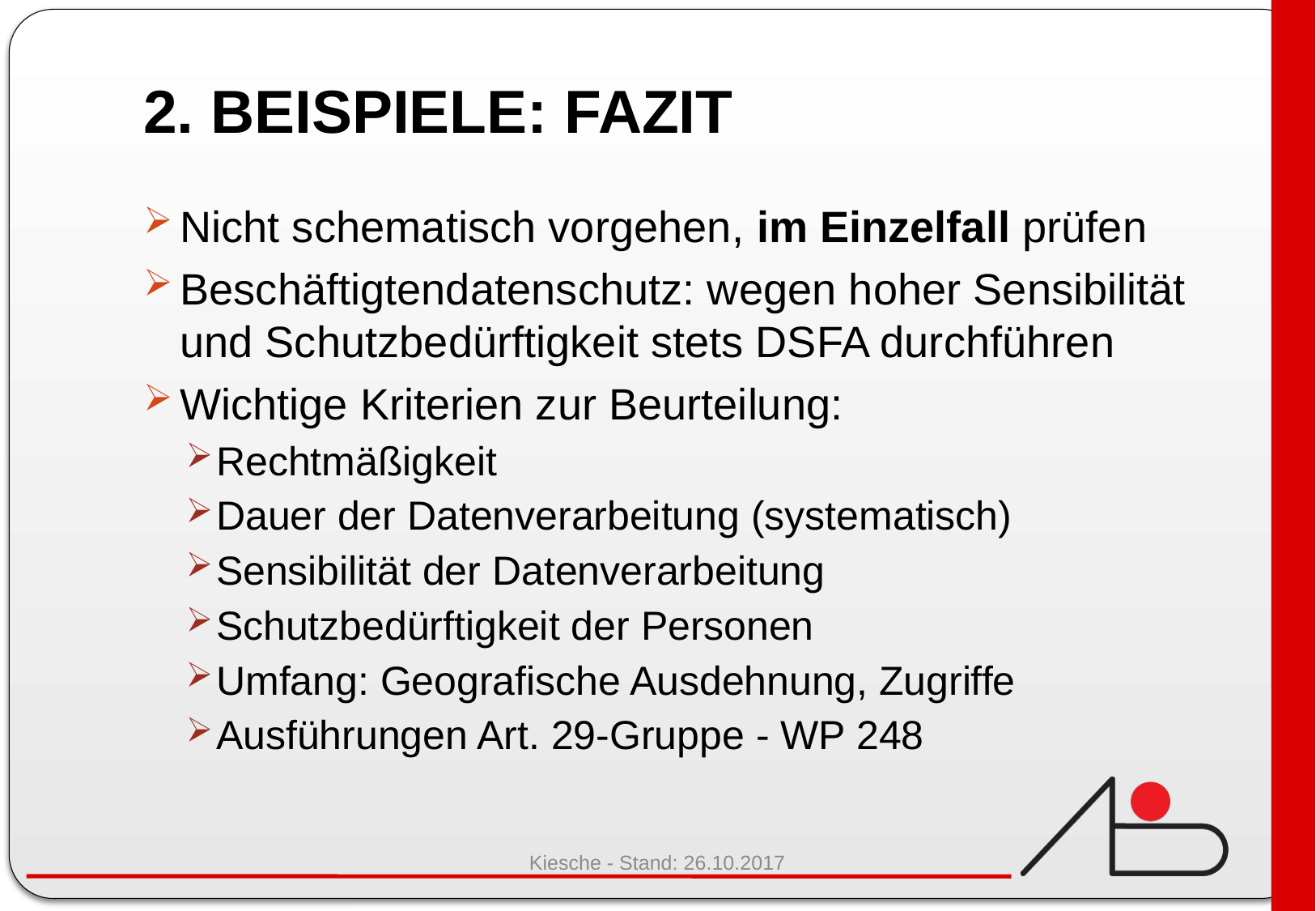

# 2. Beispiele: Fazit
Nicht schematisch vorgehen, im Einzelfall prüfen
Beschäftigtendatenschutz: wegen hoher Sensibilität und Schutzbedürftigkeit stets DSFA durchführen
Wichtige Kriterien zur Beurteilung:
Rechtmäßigkeit
Dauer der Datenverarbeitung (systematisch)
Sensibilität der Datenverarbeitung
Schutzbedürftigkeit der Personen
Umfang: Geografische Ausdehnung, Zugriffe
Ausführungen Art. 29-Gruppe - WP 248
Kiesche - Stand: 26.10.2017